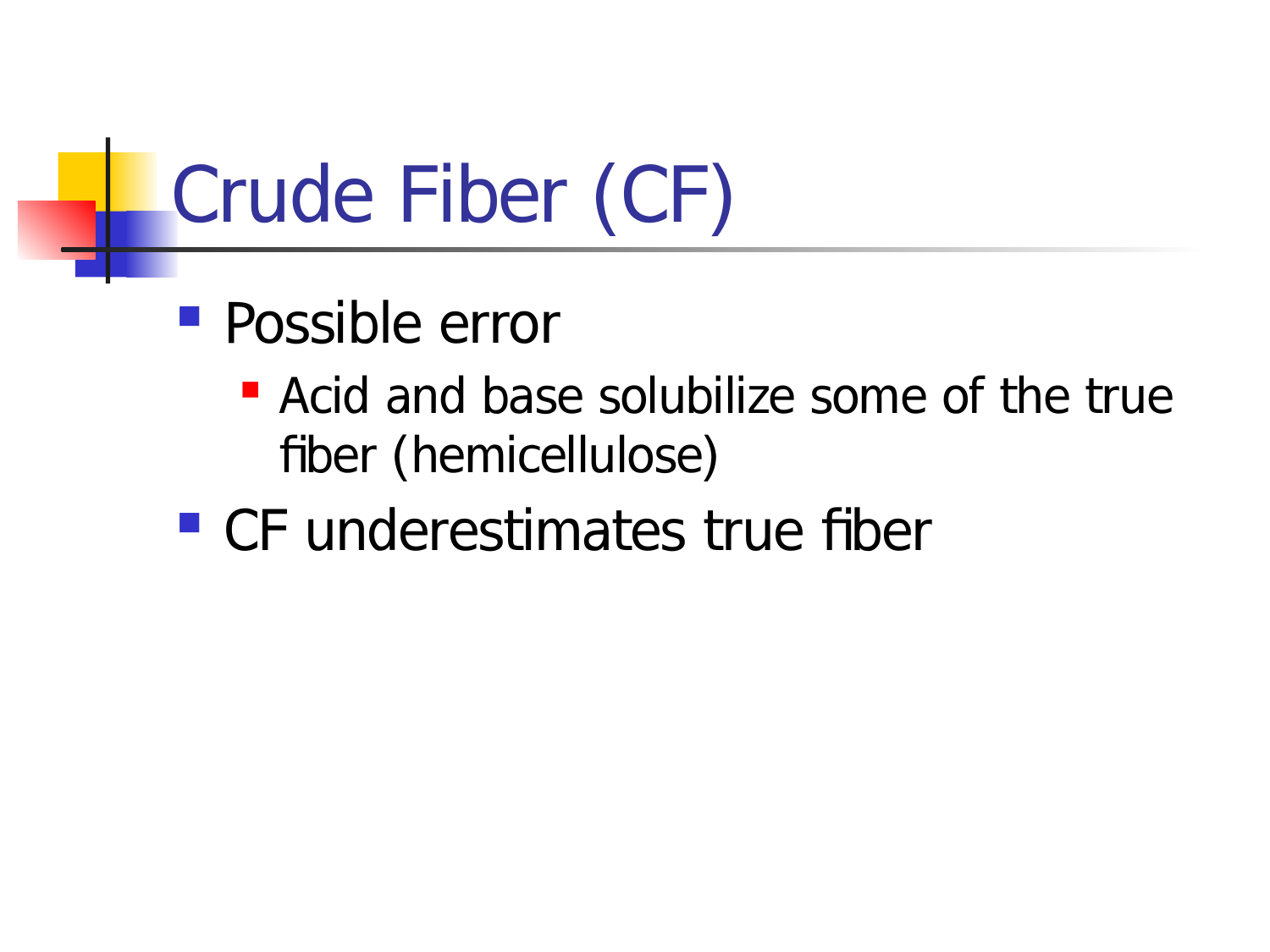

# Crude Fiber (CF)
Possible error
Acid and base solubilize some of the true fiber (hemicellulose)
CF underestimates true fiber